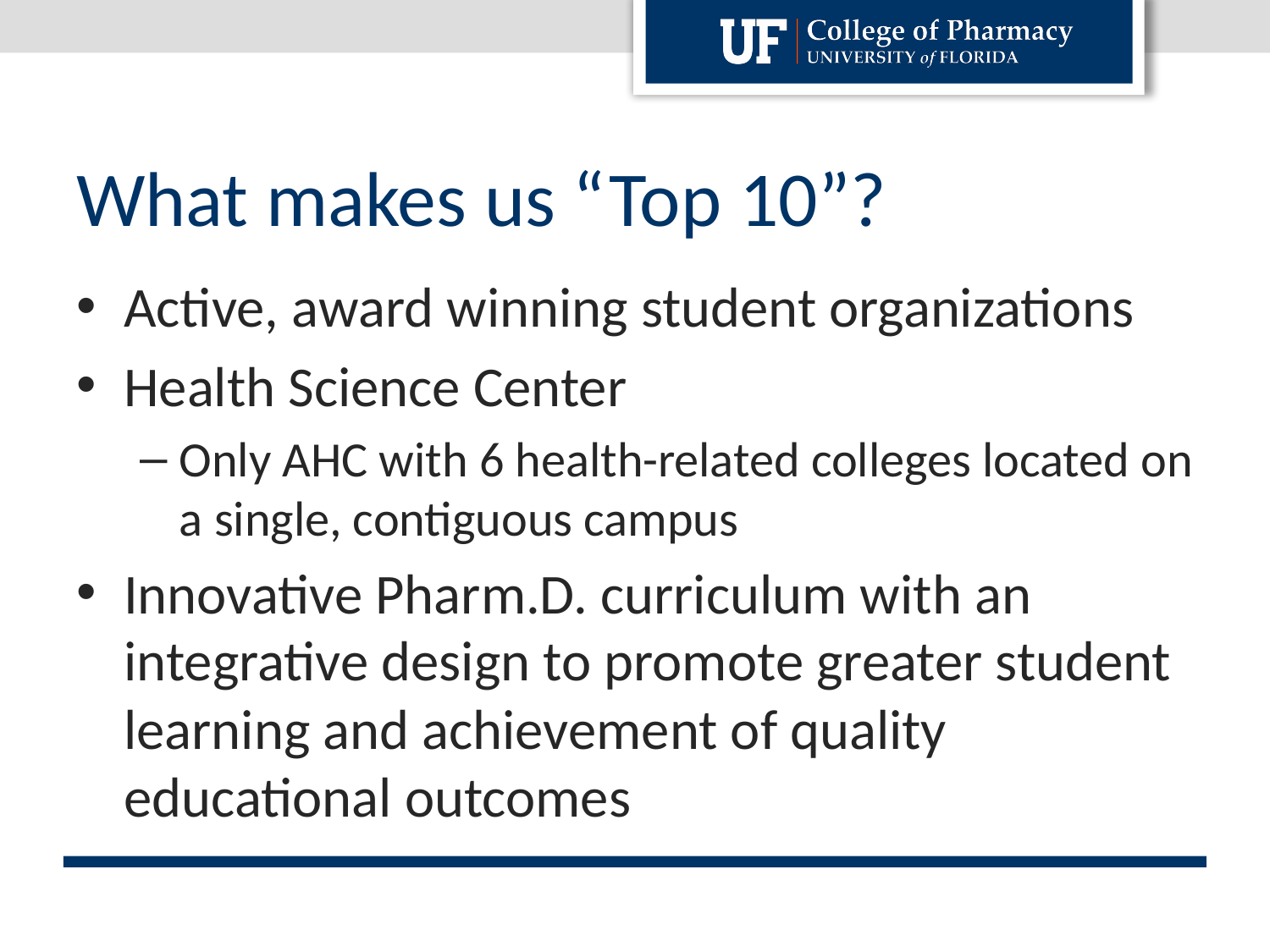

# What makes us “Top 10”?
Active, award winning student organizations
Health Science Center
Only AHC with 6 health-related colleges located on a single, contiguous campus
Innovative Pharm.D. curriculum with an integrative design to promote greater student learning and achievement of quality educational outcomes